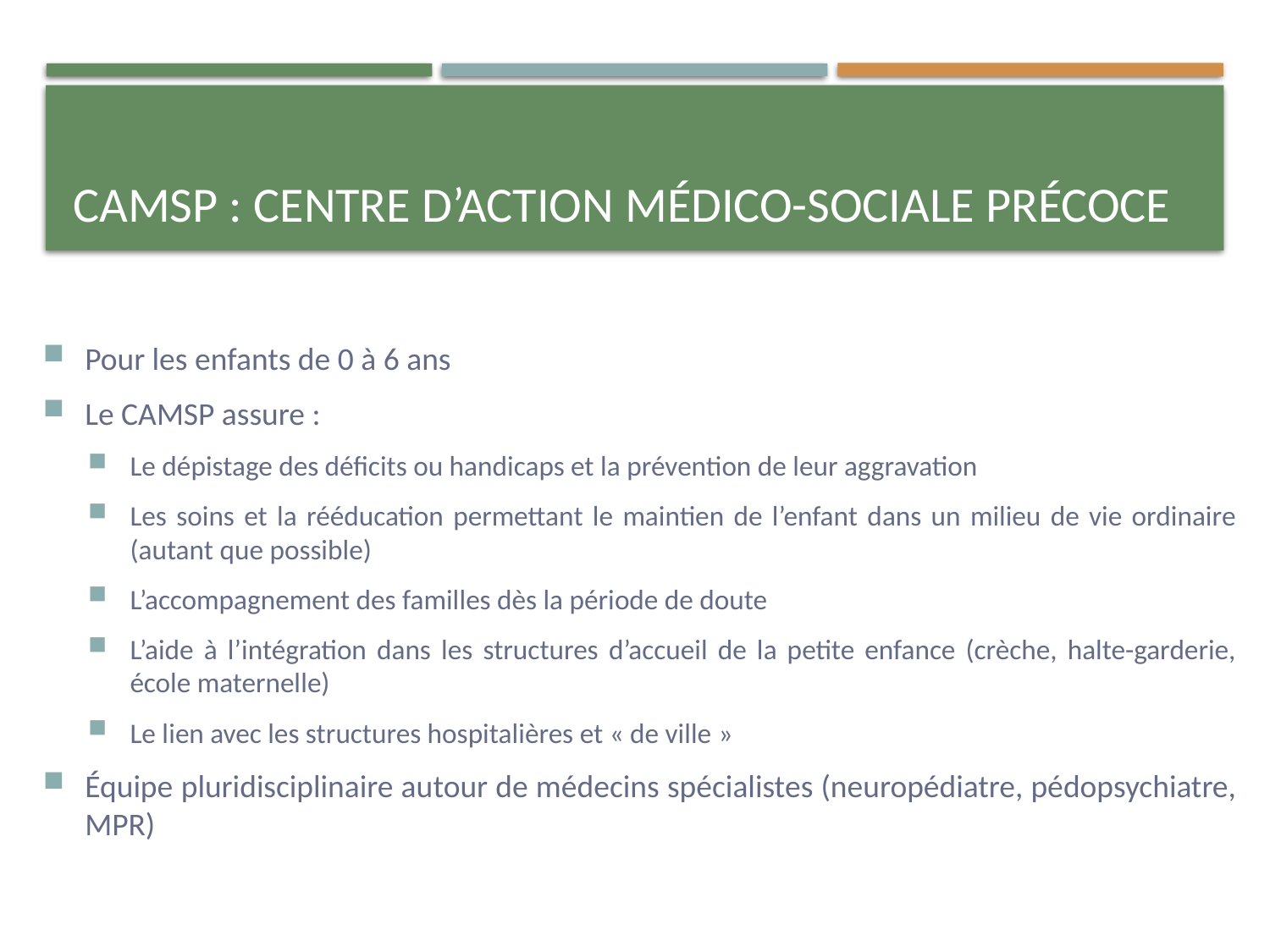

# Camsp : Centre d’Action Médico-Sociale Précoce
Pour les enfants de 0 à 6 ans
Le CAMSP assure :
Le dépistage des déficits ou handicaps et la prévention de leur aggravation
Les soins et la rééducation permettant le maintien de l’enfant dans un milieu de vie ordinaire (autant que possible)
L’accompagnement des familles dès la période de doute
L’aide à l’intégration dans les structures d’accueil de la petite enfance (crèche, halte-garderie, école maternelle)
Le lien avec les structures hospitalières et « de ville »
Équipe pluridisciplinaire autour de médecins spécialistes (neuropédiatre, pédopsychiatre, MPR)